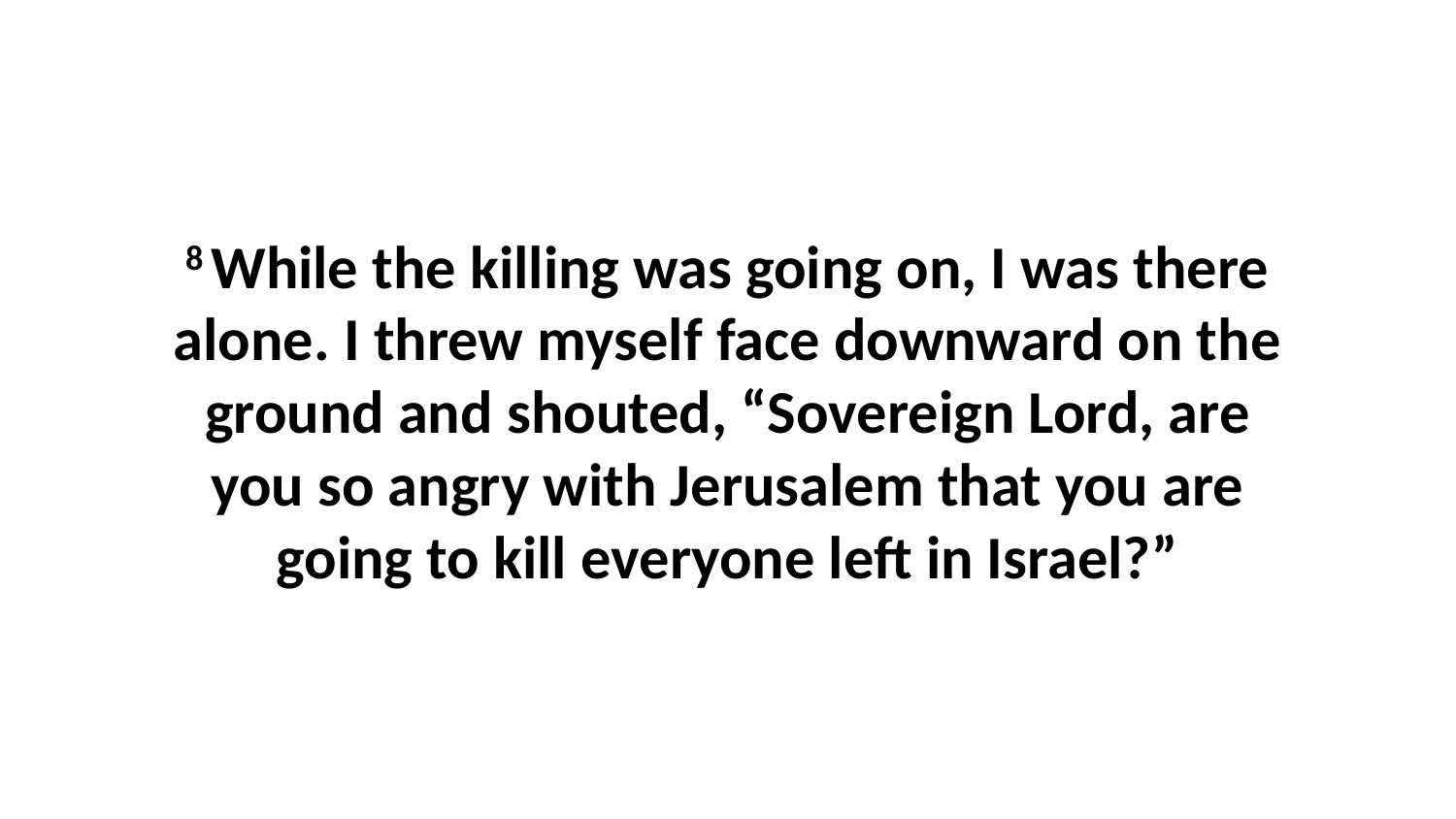

8 While the killing was going on, I was there alone. I threw myself face downward on the ground and shouted, “Sovereign Lord, are you so angry with Jerusalem that you are going to kill everyone left in Israel?”